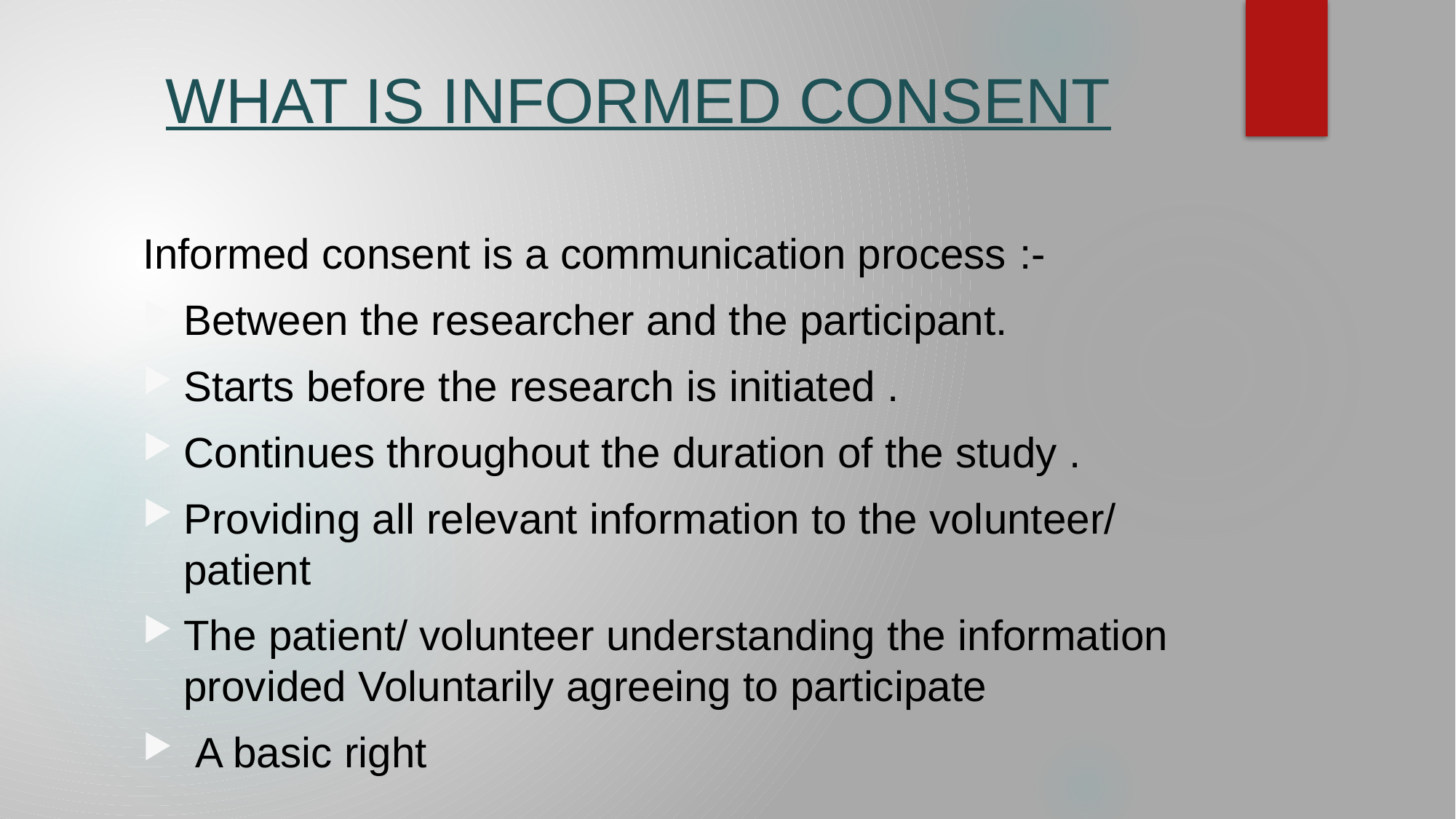

# WHAT IS INFORMED CONSENT
Informed consent is a communication process :-
Between the researcher and the participant.
Starts before the research is initiated .
Continues throughout the duration of the study .
Providing all relevant information to the volunteer/ patient
The patient/ volunteer understanding the information provided Voluntarily agreeing to participate
 A basic right